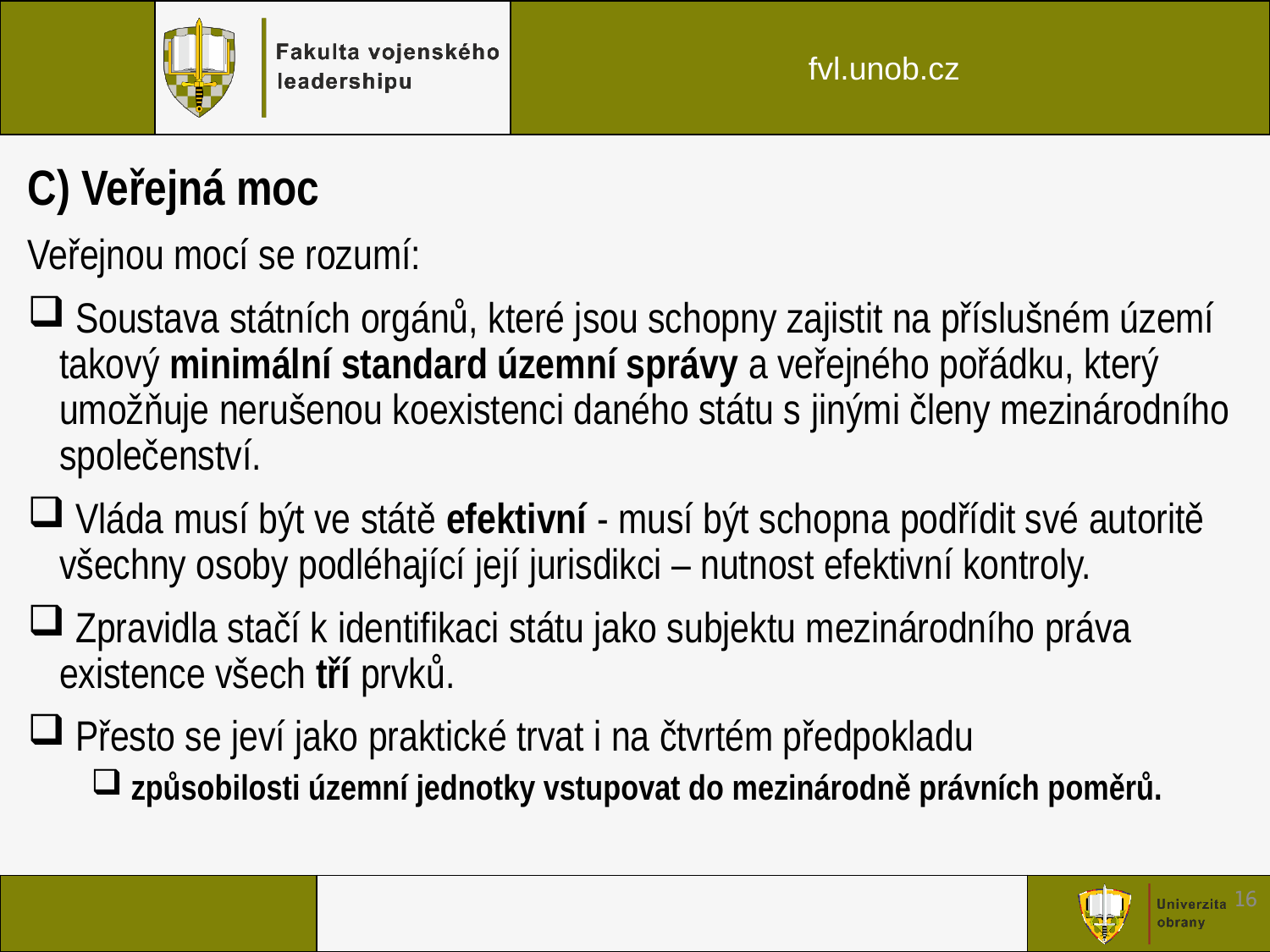

C) Veřejná moc
Veřejnou mocí se rozumí:
 Soustava státních orgánů, které jsou schopny zajistit na příslušném území takový minimální standard územní správy a veřejného pořádku, který umožňuje nerušenou koexistenci daného státu s jinými členy mezinárodního společenství.
 Vláda musí být ve státě efektivní - musí být schopna podřídit své autoritě všechny osoby podléhající její jurisdikci – nutnost efektivní kontroly.
 Zpravidla stačí k identifikaci státu jako subjektu mezinárodního práva existence všech tří prvků.
 Přesto se jeví jako praktické trvat i na čtvrtém předpokladu
 způsobilosti územní jednotky vstupovat do mezinárodně právních poměrů.
16